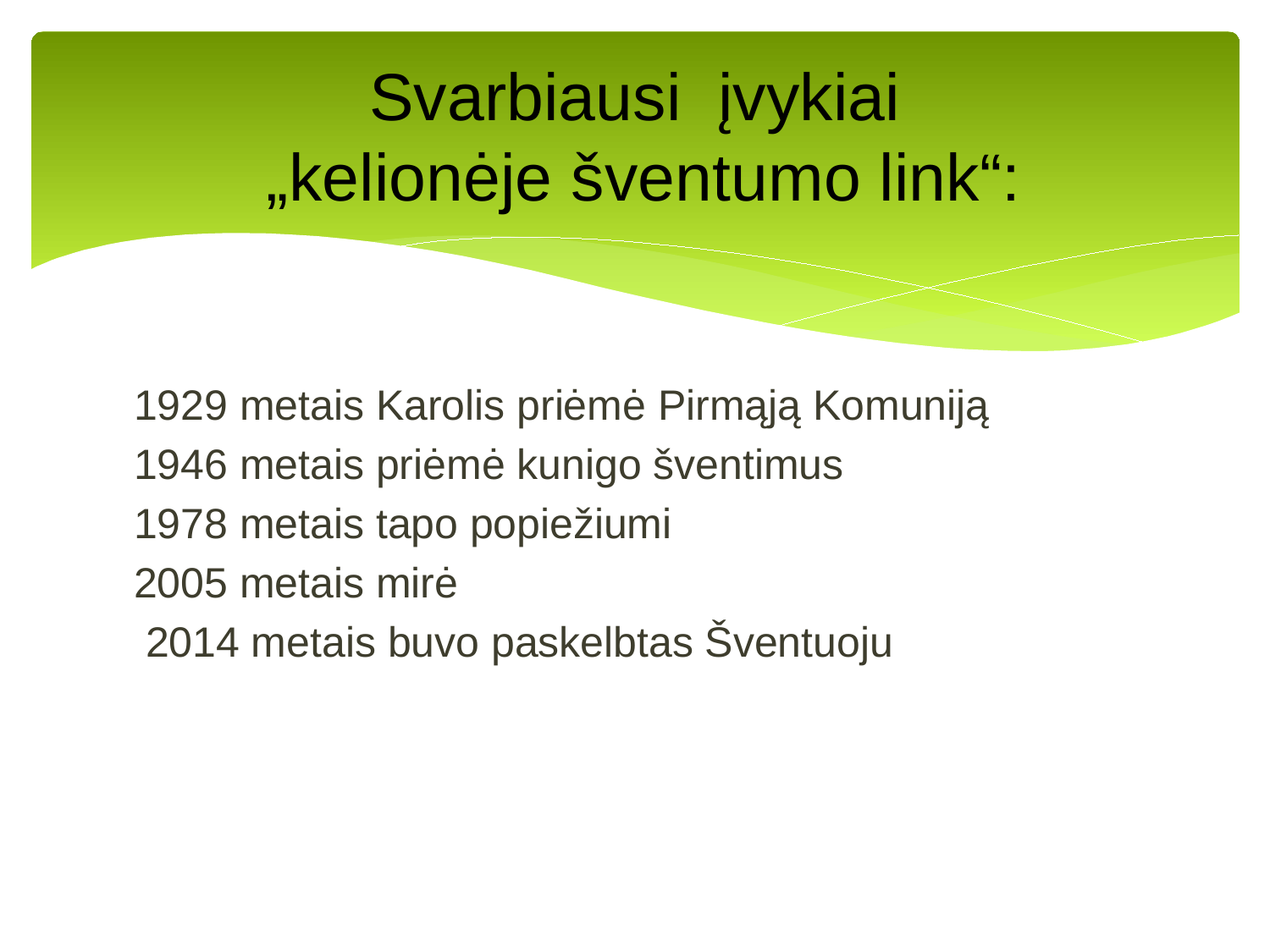

# Svarbiausi  įvykiai „kelionėje šventumo link“:
1929 metais Karolis priėmė Pirmąją Komuniją
1946 metais priėmė kunigo šventimus
1978 metais tapo popiežiumi
2005 metais mirė
 2014 metais buvo paskelbtas Šventuoju